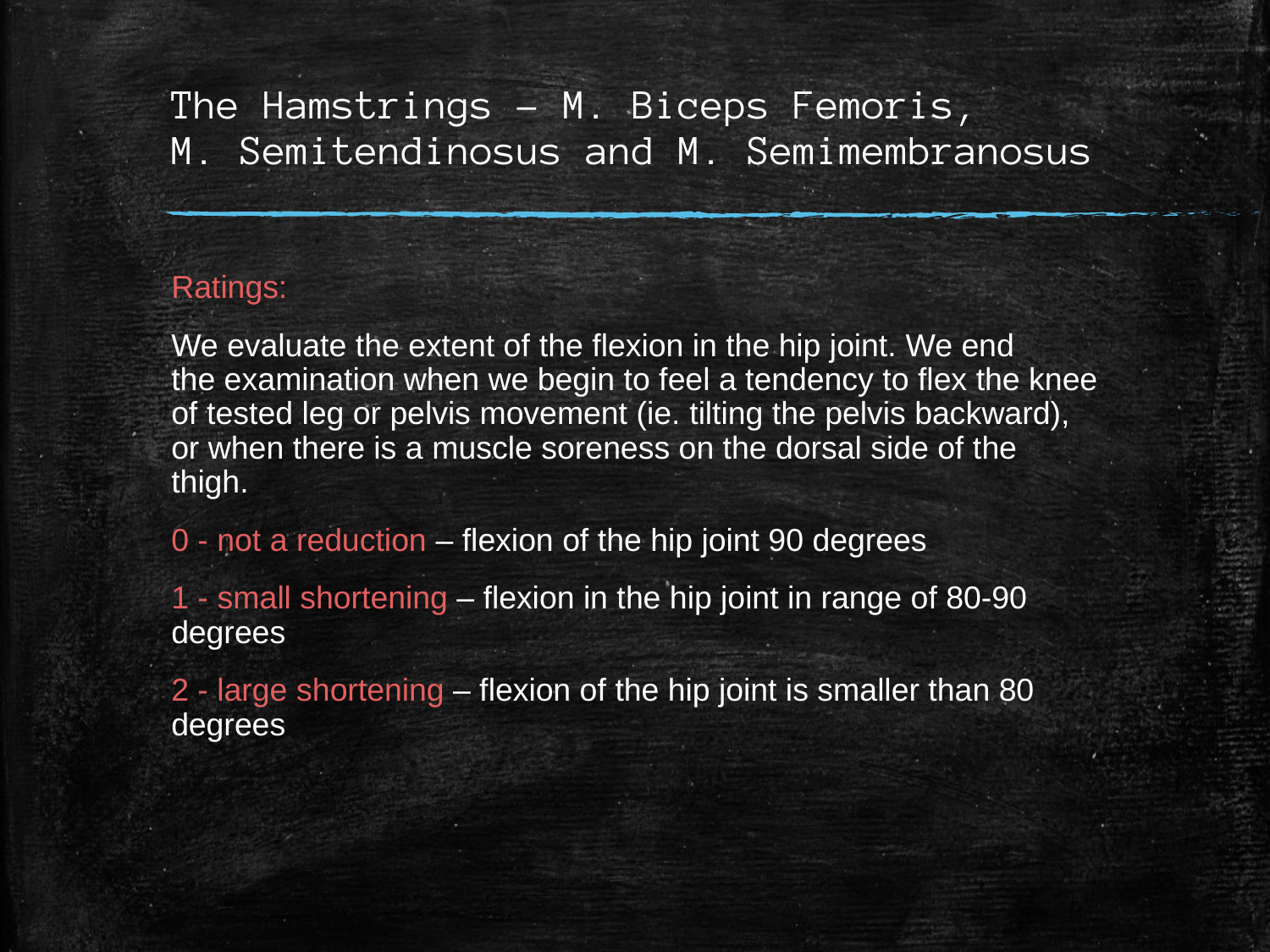

# The Hamstrings - M. Biceps Femoris, M. Semitendinosus and M. Semimembranosus
Ratings:
We evaluate the extent of the flexion in the hip joint. We end
the examination when we begin to feel a tendency to flex the knee of tested leg or pelvis movement (ie. tilting the pelvis backward), or when there is a muscle soreness on the dorsal side of the thigh.
0 - not a reduction – flexion of the hip joint 90 degrees
1 - small shortening – flexion in the hip joint in range of 80-90 degrees
2 - large shortening – flexion of the hip joint is smaller than 80 degrees